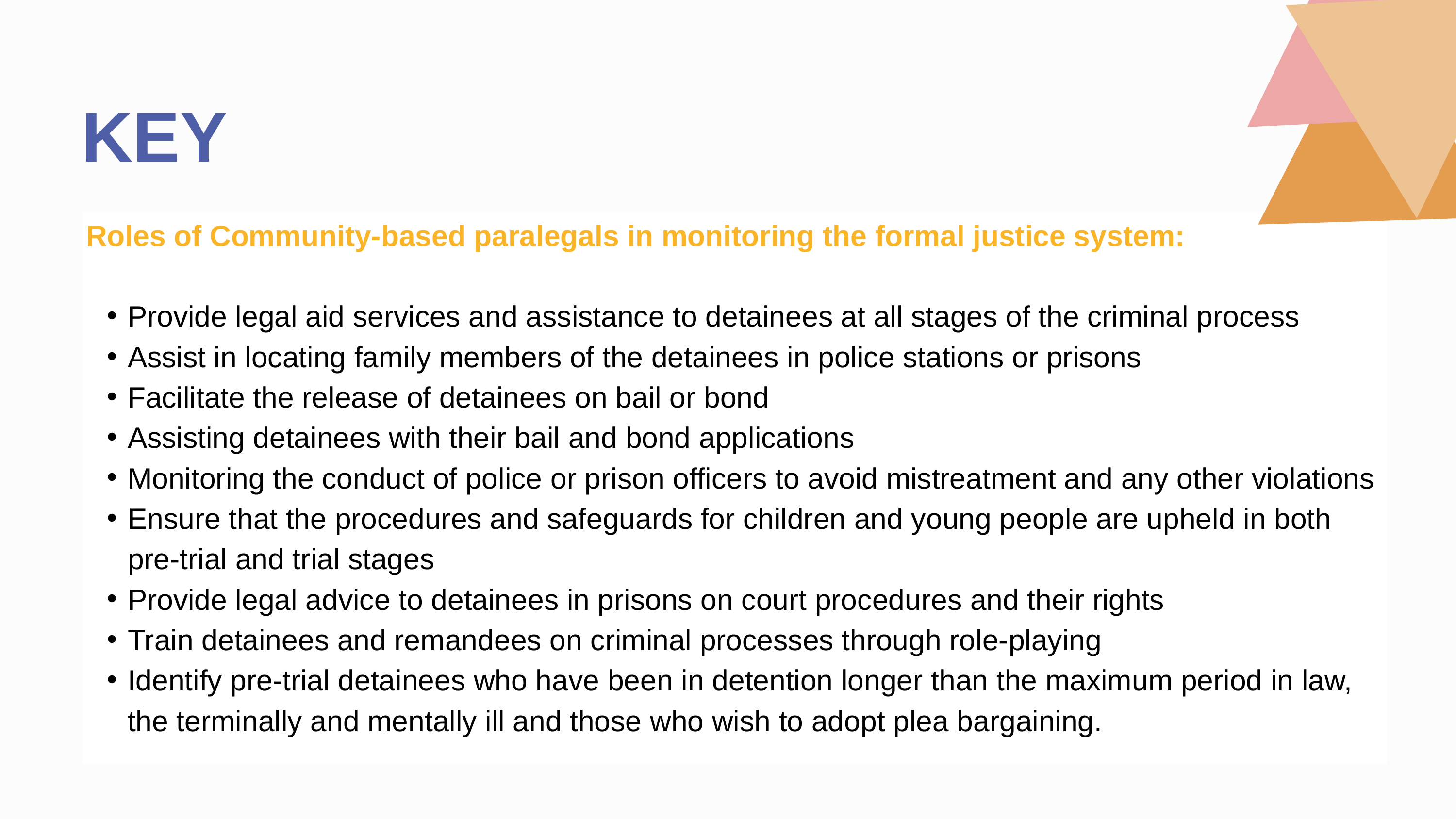

KEY MESSAGE

Roles of Community-based paralegals in monitoring the formal justice system:

Provide legal aid services and assistance to detainees at all stages of the criminal process
Assist in locating family members of the detainees in police stations or prisons
Facilitate the release of detainees on bail or bond
Assisting detainees with their bail and bond applications
Monitoring the conduct of police or prison officers to avoid mistreatment and any other violations
Ensure that the procedures and safeguards for children and young people are upheld in both pre-trial and trial stages
Provide legal advice to detainees in prisons on court procedures and their rights
Train detainees and remandees on criminal processes through role-playing
Identify pre-trial detainees who have been in detention longer than the maximum period in law, the terminally and mentally ill and those who wish to adopt plea bargaining.